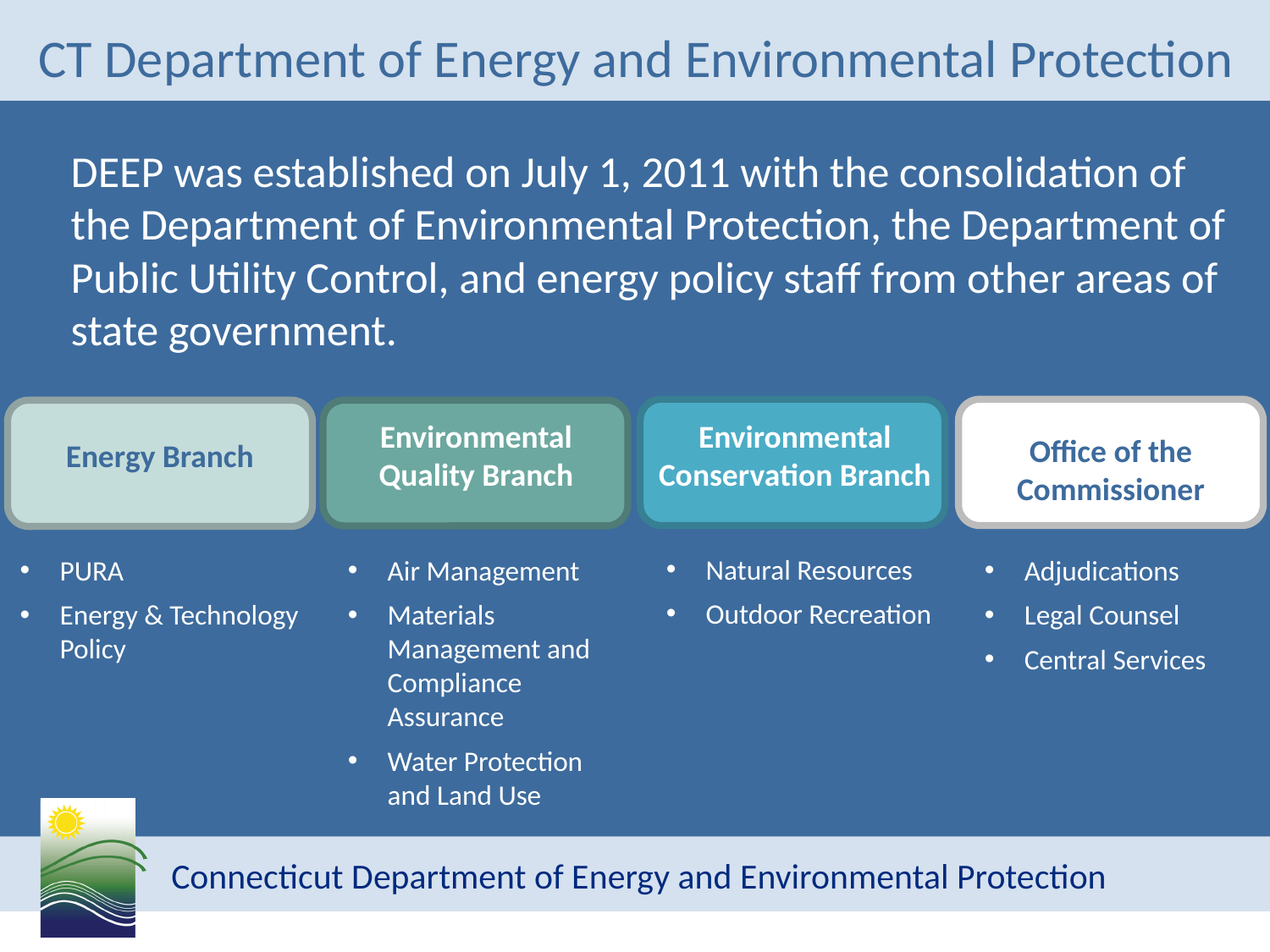

CT Department of Energy and Environmental Protection
DEEP was established on July 1, 2011 with the consolidation of the Department of Environmental Protection, the Department of Public Utility Control, and energy policy staff from other areas of state government.

Environmental Quality Branch
Environmental Conservation Branch
Office of the Commissioner
Energy Branch
Natural Resources
Outdoor Recreation
PURA
Energy & Technology Policy
Air Management
Materials Management and Compliance Assurance
Water Protection and Land Use
Adjudications
Legal Counsel
Central Services